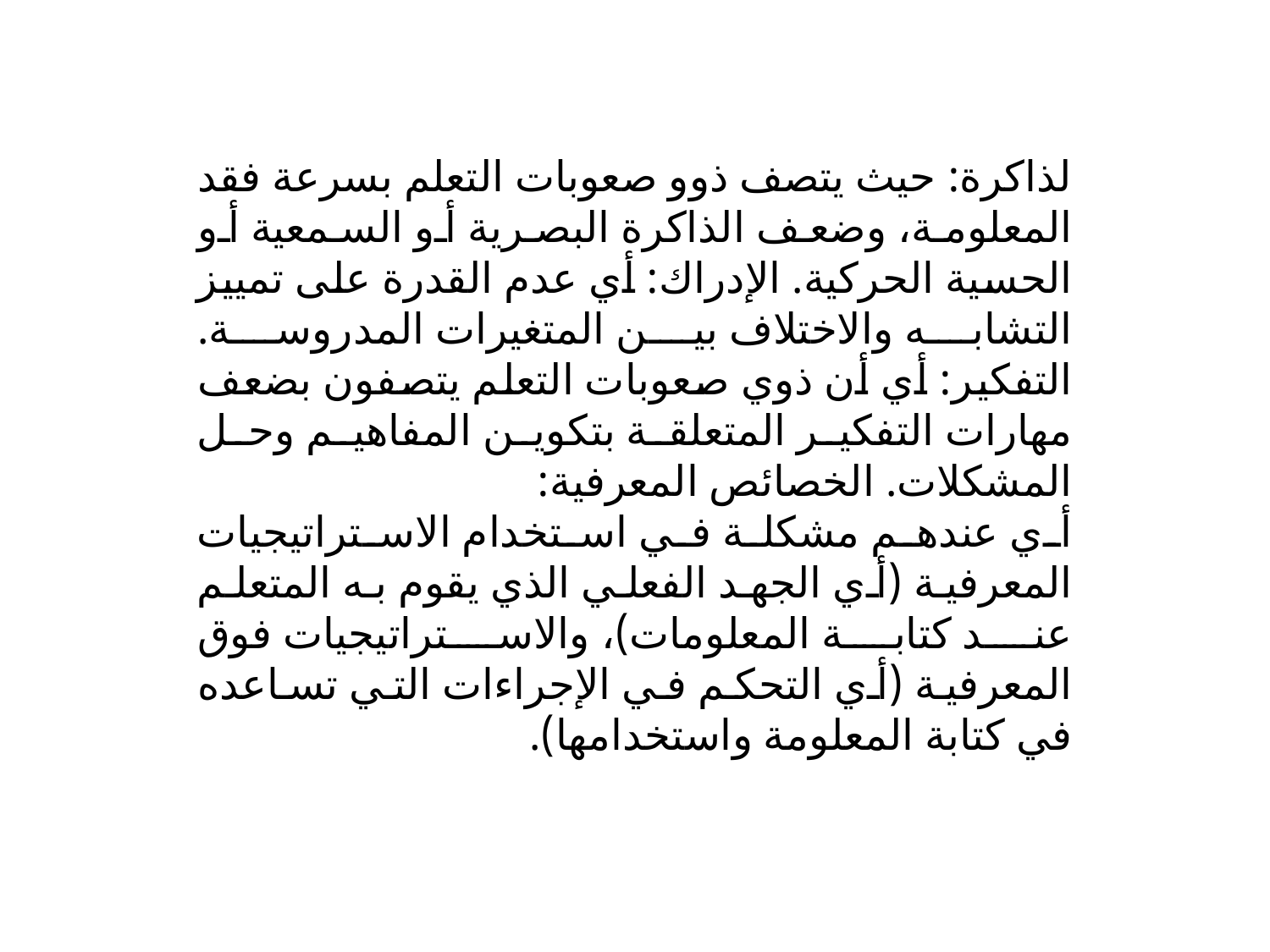

لذاكرة: حيث يتصف ذوو صعوبات التعلم بسرعة فقد المعلومة، وضعف الذاكرة البصرية أو السمعية أو الحسية الحركية. الإدراك: أي عدم القدرة على تمييز التشابه والاختلاف بين المتغيرات المدروسة. التفكير: أي أن ذوي صعوبات التعلم يتصفون بضعف مهارات التفكير المتعلقة بتكوين المفاهيم وحل المشكلات. الخصائص المعرفية:
أي عندهم مشكلة في استخدام الاستراتيجيات المعرفية (أي الجهد الفعلي الذي يقوم به المتعلم عند كتابة المعلومات)، والاستراتيجيات فوق المعرفية (أي التحكم في الإجراءات التي تساعده في كتابة المعلومة واستخدامها).